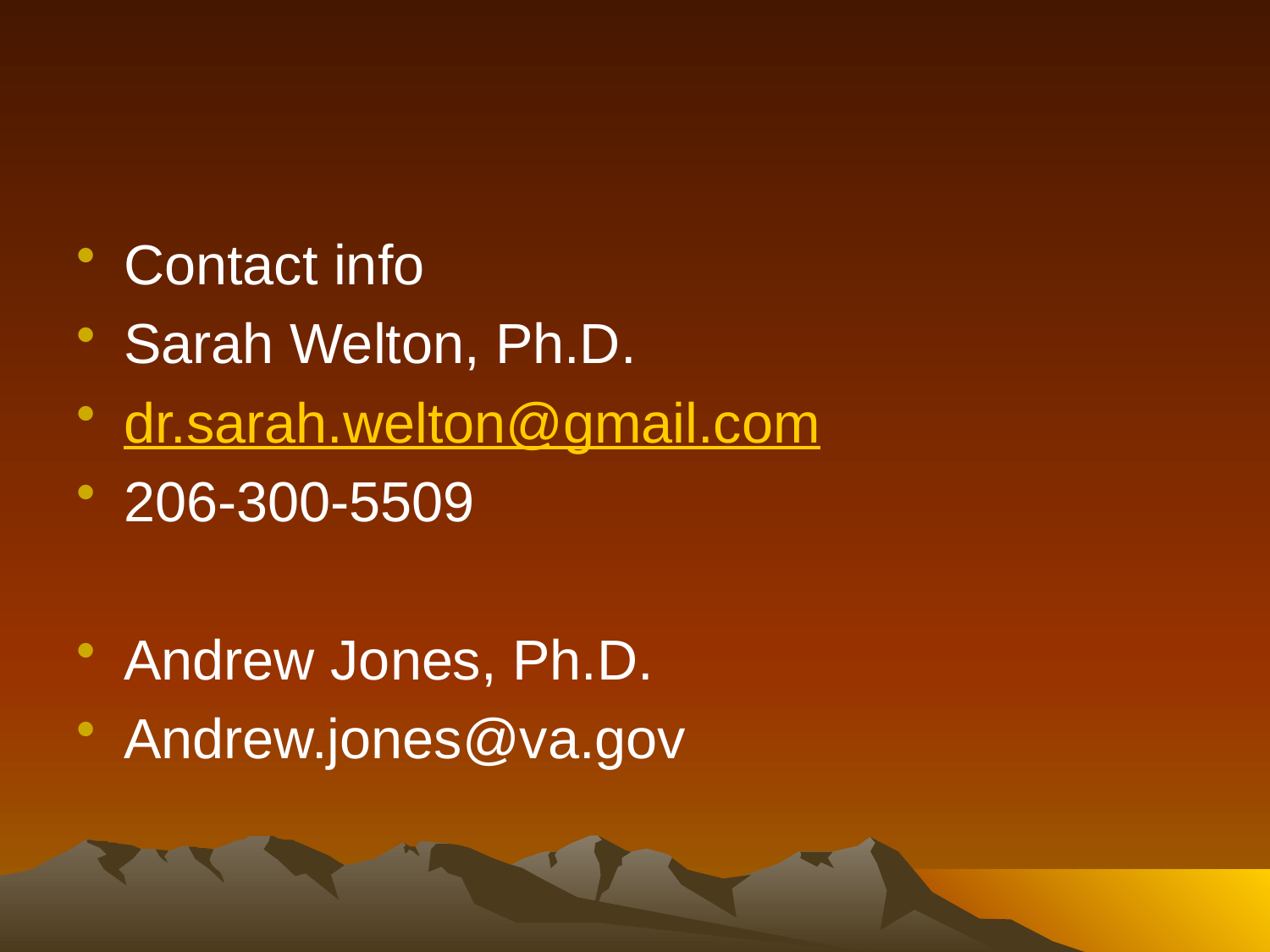

#
Contact info
Sarah Welton, Ph.D.
dr.sarah.welton@gmail.com
206-300-5509

Andrew Jones, Ph.D.
Andrew.jones@va.gov